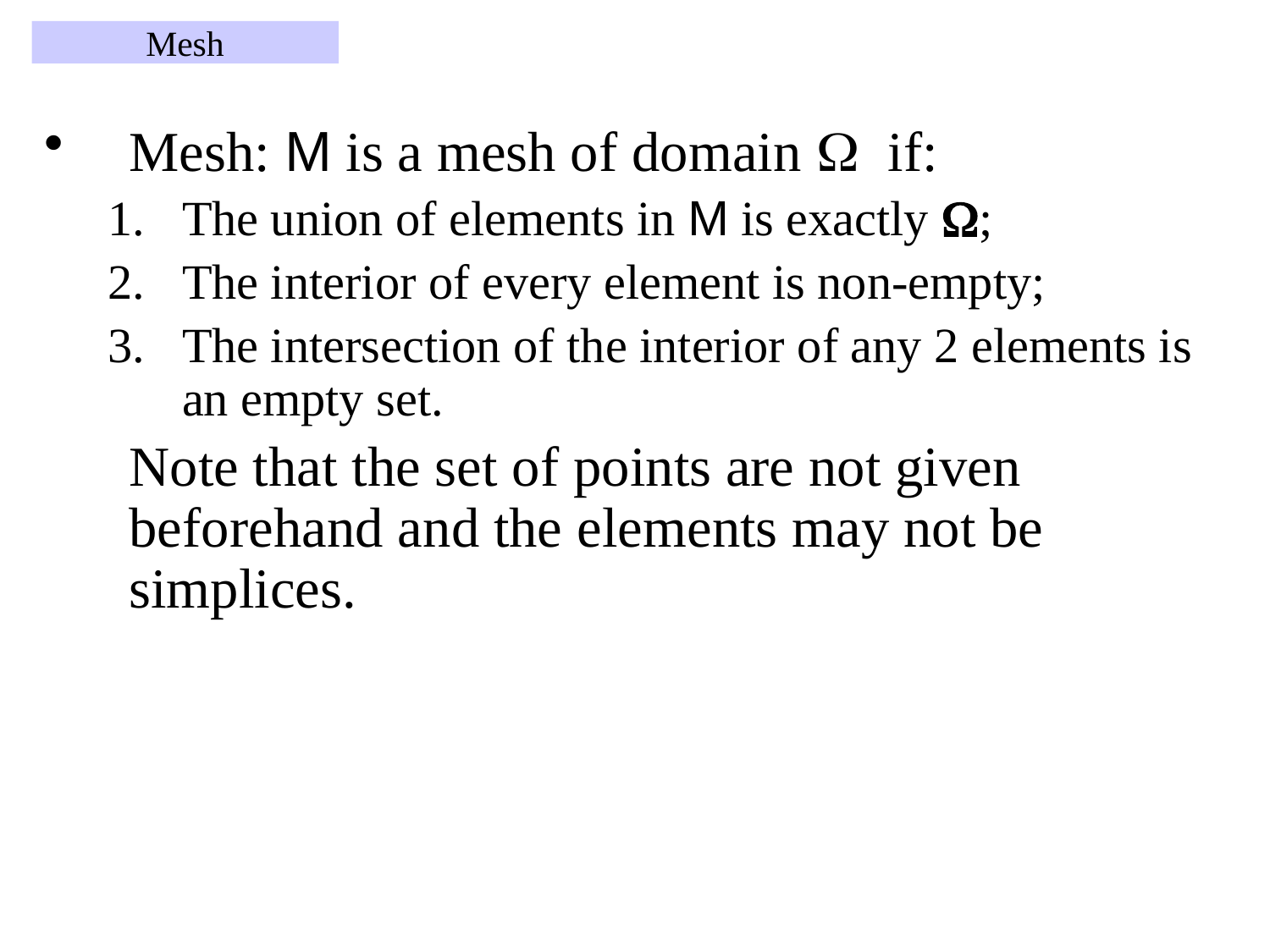

# Mesh
Mesh: M is a mesh of domain Ω if:
The union of elements in M is exactly Ω;
The interior of every element is non-empty;
The intersection of the interior of any 2 elements is an empty set.
	Note that the set of points are not given beforehand and the elements may not be simplices.